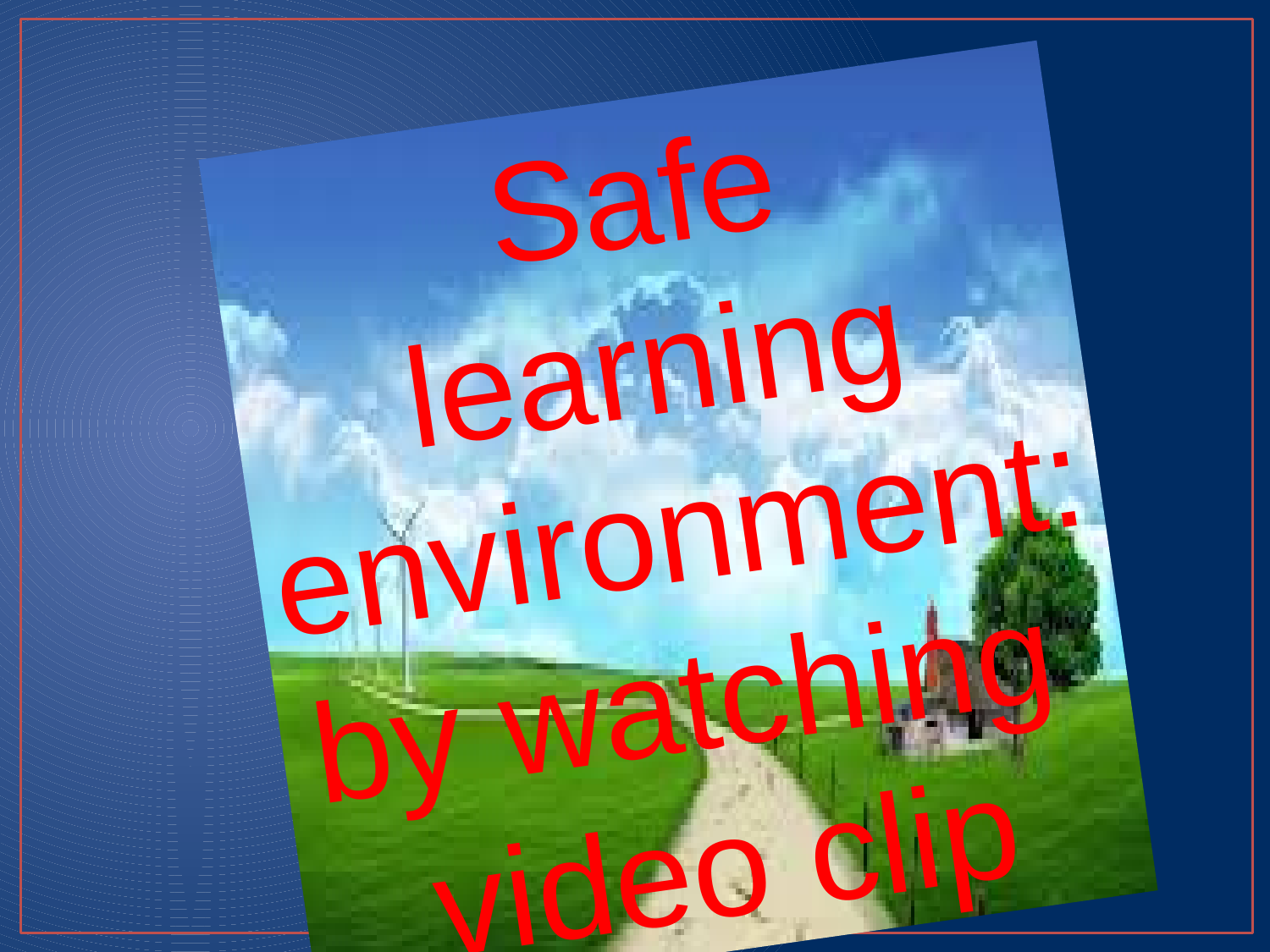

Safe learning environment: by watching  video clip